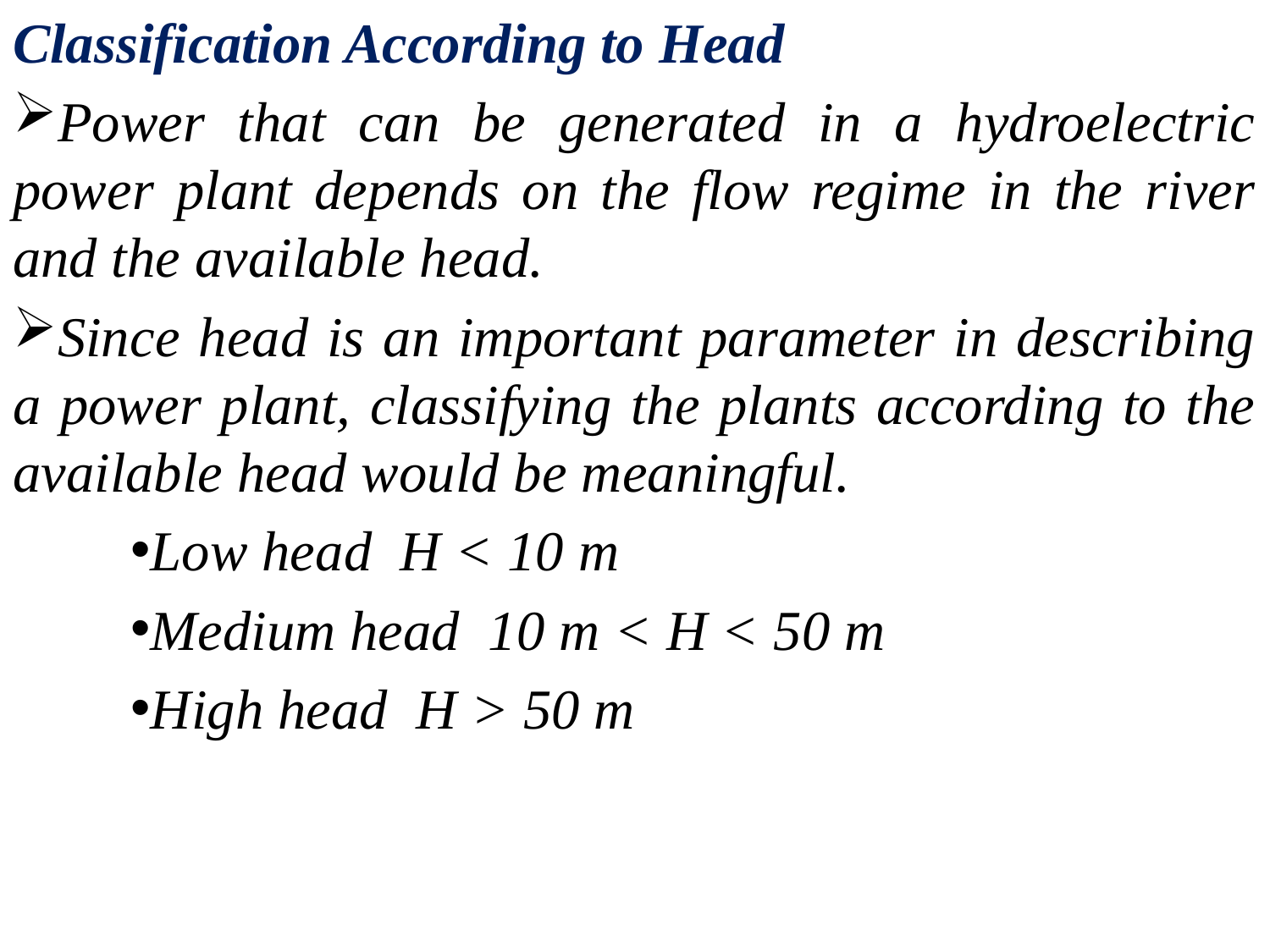

Classification According to Head
Power that can be generated in a hydroelectric power plant depends on the flow regime in the river and the available head.
Since head is an important parameter in describing a power plant, classifying the plants according to the available head would be meaningful.
Low head  H < 10 m
Medium head  10 m < H < 50 m
High head  H > 50 m